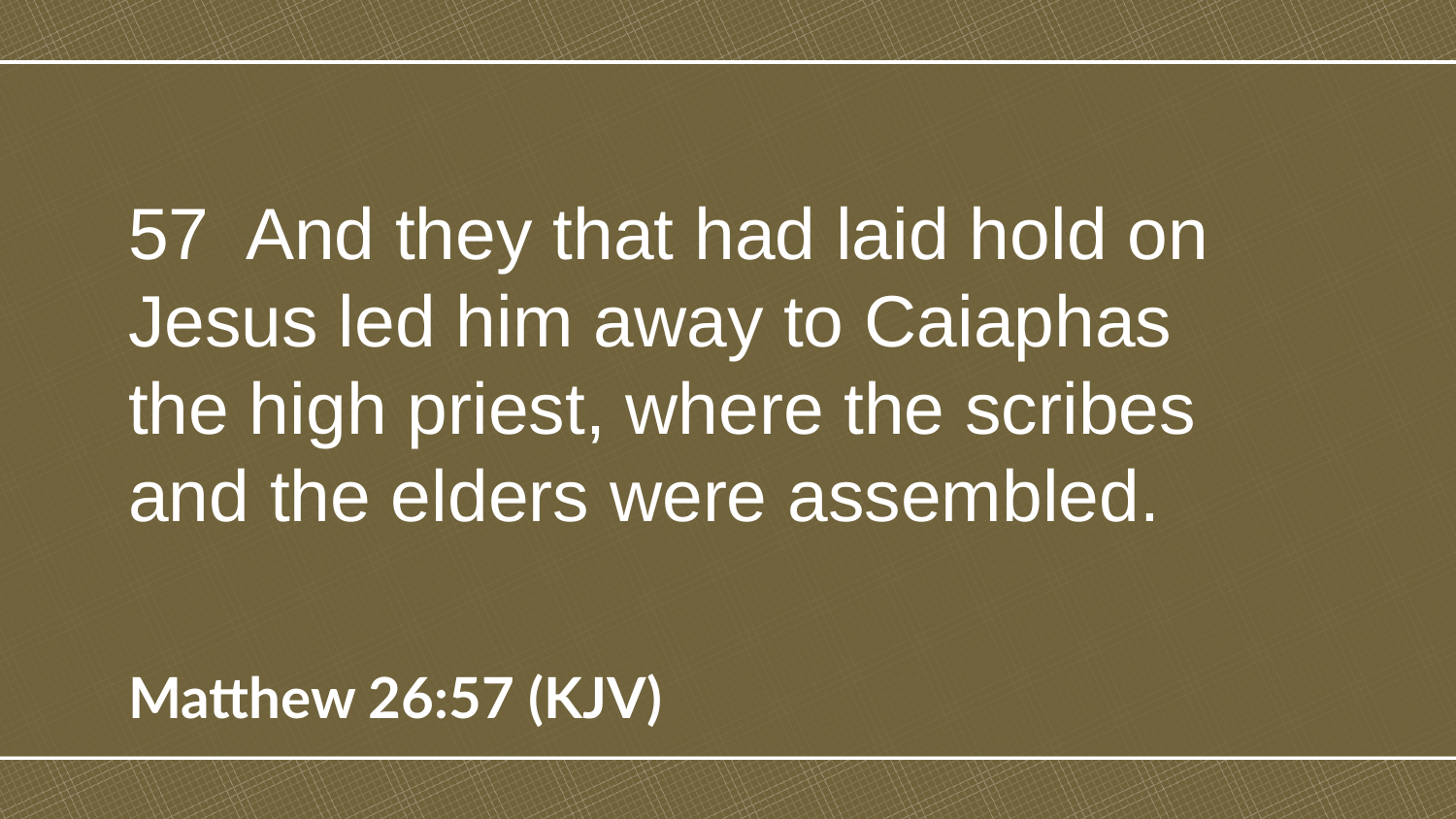

57  And they that had laid hold on Jesus led him away to Caiaphas the high priest, where the scribes and the elders were assembled.
Matthew 26:57 (KJV)